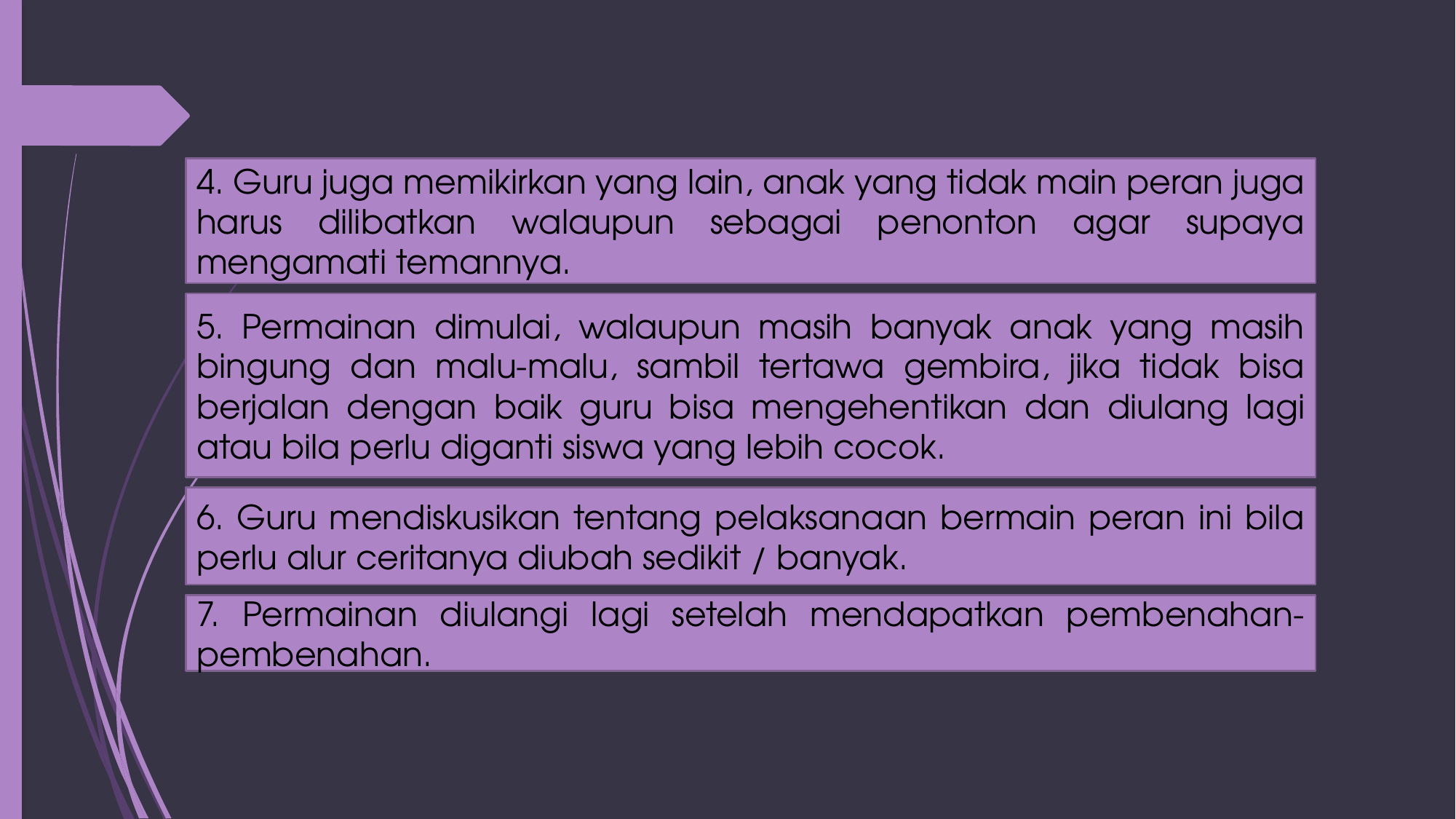

4. Guru juga memikirkan yang lain, anak yang tidak main peran juga harus dilibatkan walaupun sebagai penonton agar supaya mengamati temannya.
5. Permainan dimulai, walaupun masih banyak anak yang masih bingung dan malu-malu, sambil tertawa gembira, jika tidak bisa berjalan dengan baik guru bisa mengehentikan dan diulang lagi atau bila perlu diganti siswa yang lebih cocok.
6. Guru mendiskusikan tentang pelaksanaan bermain peran ini bila perlu alur ceritanya diubah sedikit / banyak.
7. Permainan diulangi lagi setelah mendapatkan pembenahan-pembenahan.